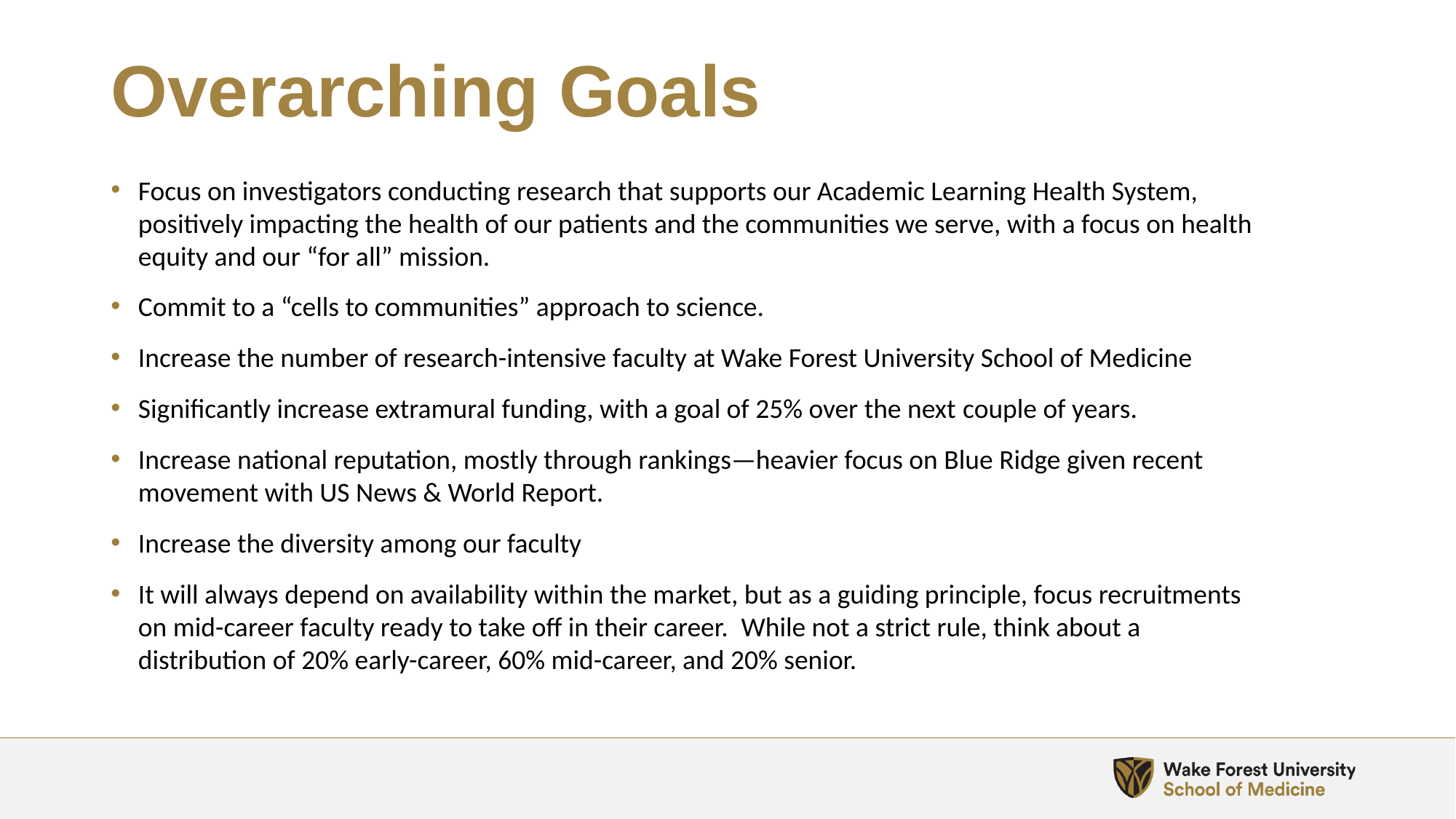

# Overarching Goals
Focus on investigators conducting research that supports our Academic Learning Health System, positively impacting the health of our patients and the communities we serve, with a focus on health equity and our “for all” mission.
Commit to a “cells to communities” approach to science.
Increase the number of research-intensive faculty at Wake Forest University School of Medicine
Significantly increase extramural funding, with a goal of 25% over the next couple of years.
Increase national reputation, mostly through rankings—heavier focus on Blue Ridge given recent movement with US News & World Report.
Increase the diversity among our faculty
It will always depend on availability within the market, but as a guiding principle, focus recruitments on mid-career faculty ready to take off in their career.  While not a strict rule, think about a distribution of 20% early-career, 60% mid-career, and 20% senior.